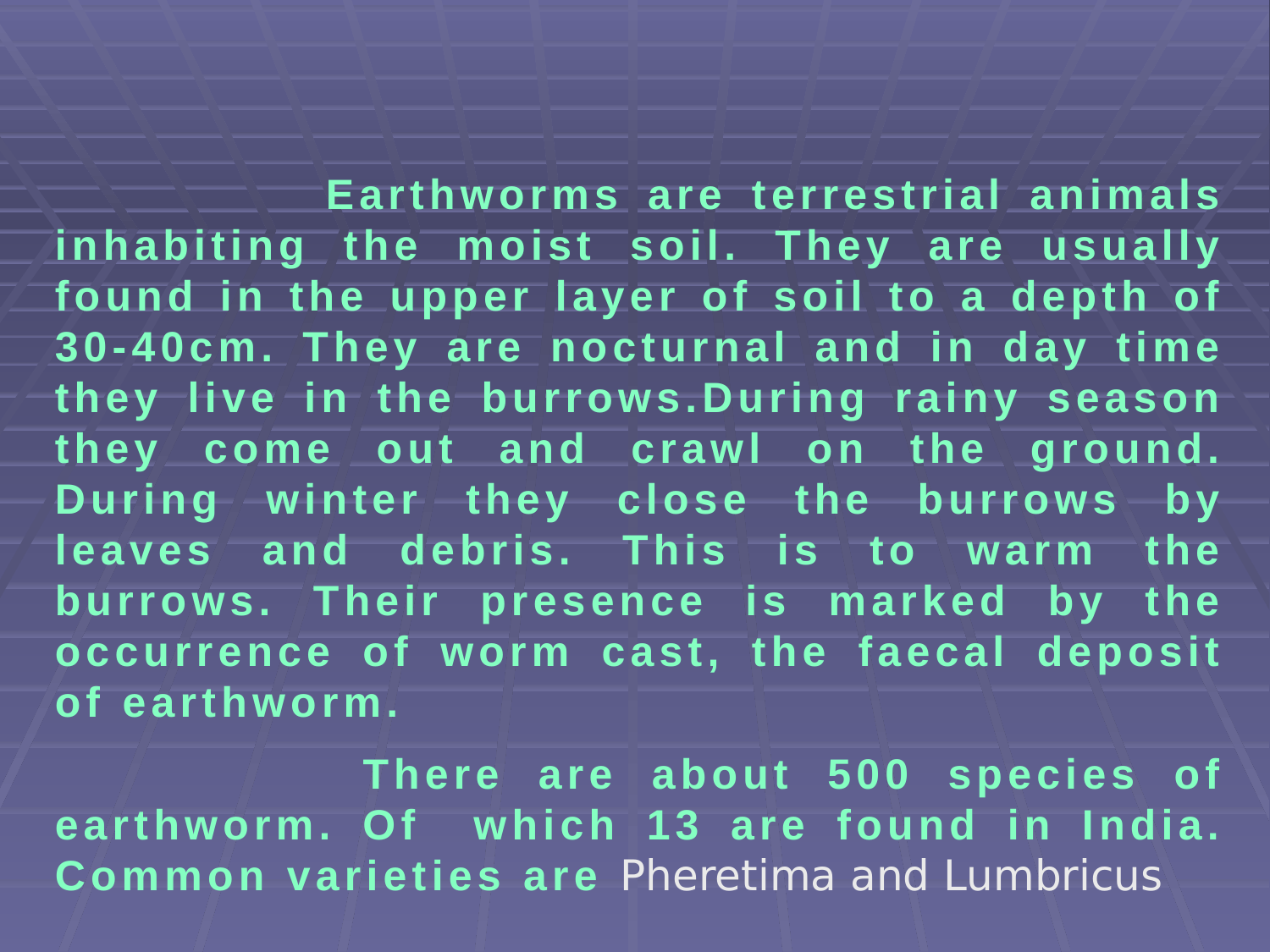

Earthworms are terrestrial animals inhabiting the moist soil. They are usually found in the upper layer of soil to a depth of 30-40cm. They are nocturnal and in day time they live in the burrows.During rainy season they come out and crawl on the ground. During winter they close the burrows by leaves and debris. This is to warm the burrows. Their presence is marked by the occurrence of worm cast, the faecal deposit of earthworm.
         There are about 500 species of earthworm. Of  which 13 are found in India. Common varieties are Pheretima and Lumbricus